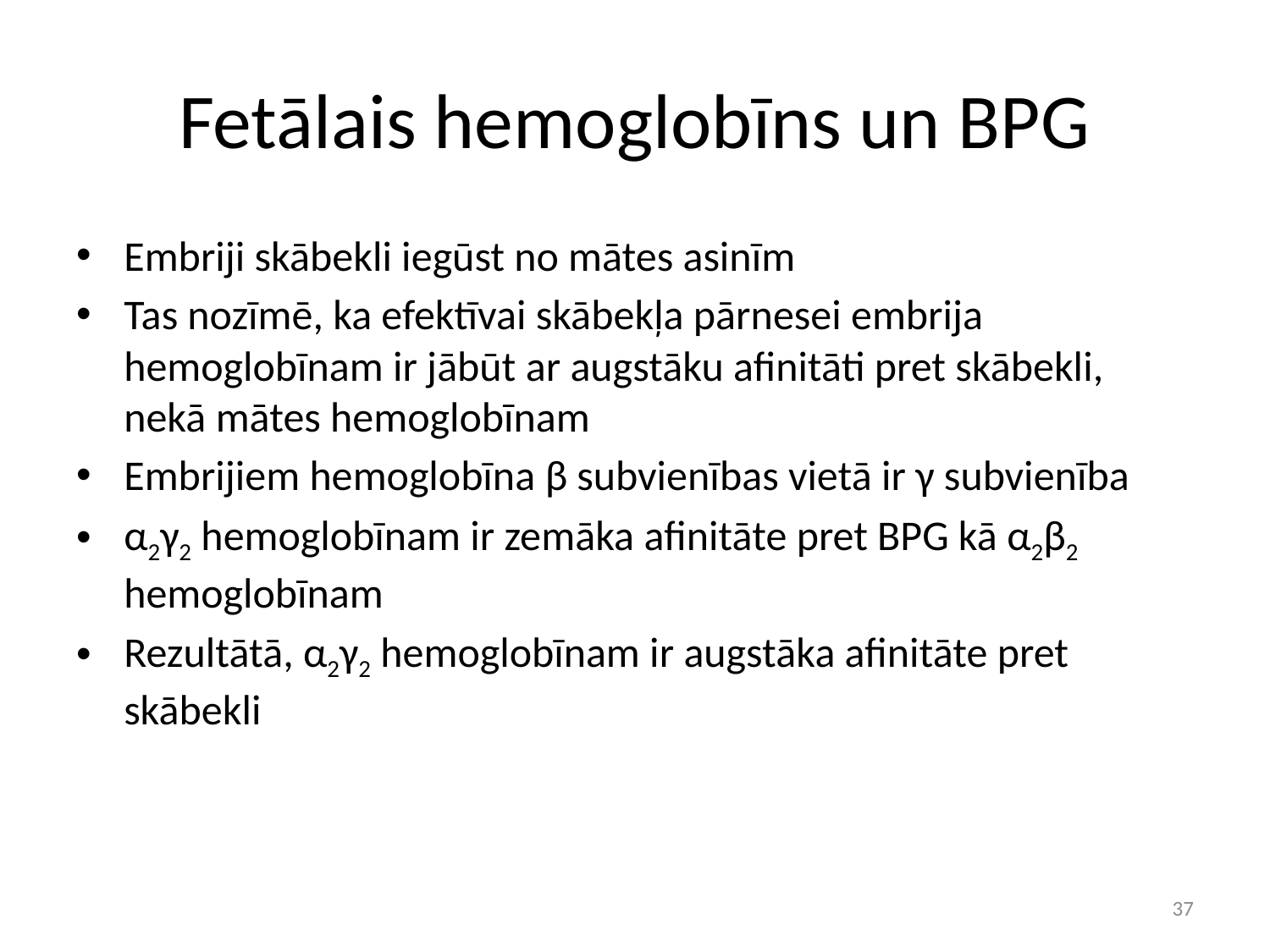

# Fetālais hemoglobīns un BPG
Embriji skābekli iegūst no mātes asinīm
Tas nozīmē, ka efektīvai skābekļa pārnesei embrija hemoglobīnam ir jābūt ar augstāku afinitāti pret skābekli, nekā mātes hemoglobīnam
Embrijiem hemoglobīna β subvienības vietā ir γ subvienība
α2γ2 hemoglobīnam ir zemāka afinitāte pret BPG kā α2β2 hemoglobīnam
Rezultātā, α2γ2 hemoglobīnam ir augstāka afinitāte pret skābekli

37